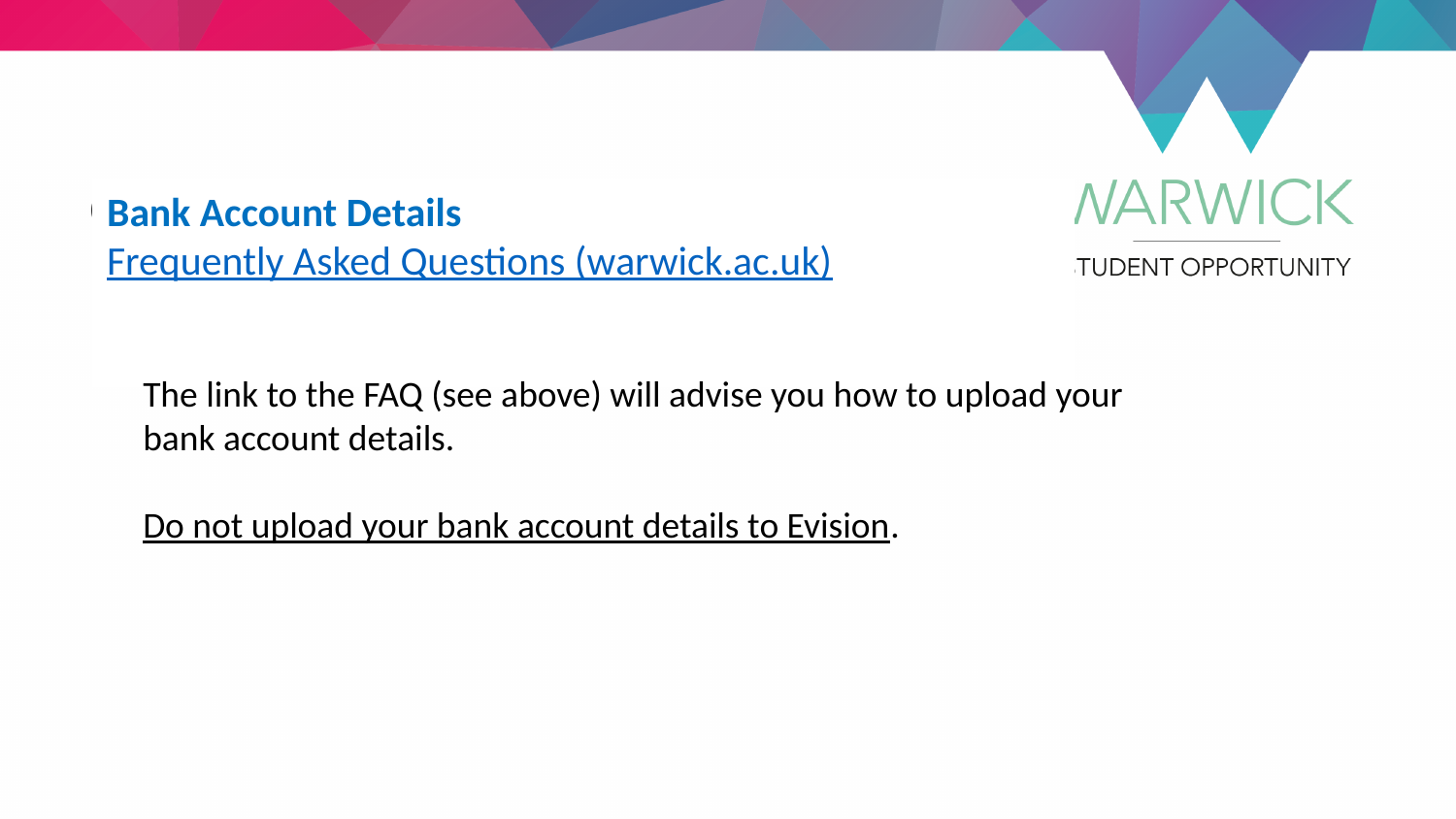

Bank Account Details
Frequently Asked Questions (warwick.ac.uk)

The link to the FAQ (see above) will advise you how to upload your bank account details.

Do not upload your bank account details to Evision.